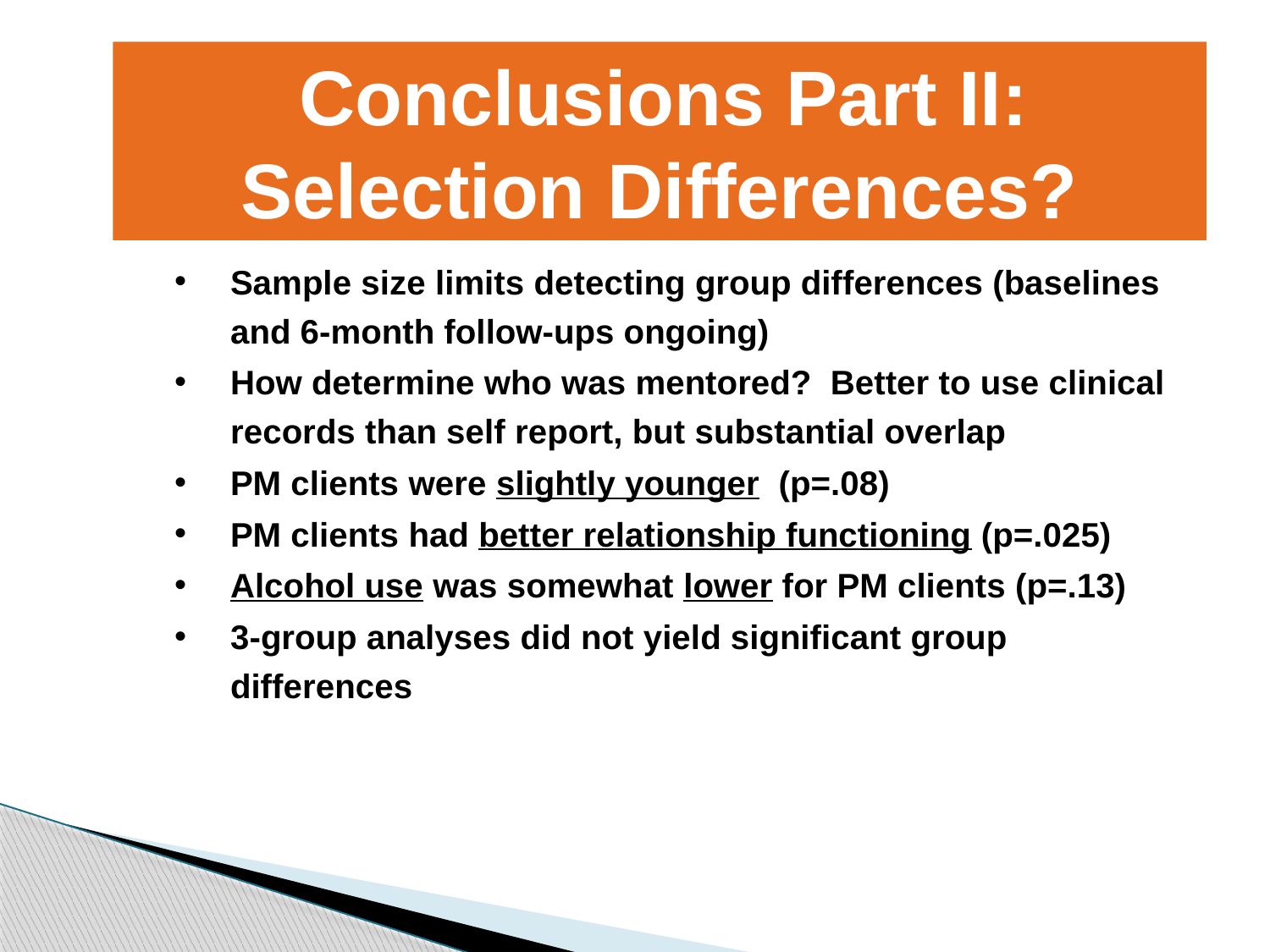

Conclusions Part II:
Selection Differences?
Sample size limits detecting group differences (baselines and 6-month follow-ups ongoing)
How determine who was mentored?  Better to use clinical records than self report, but substantial overlap
PM clients were slightly younger  (p=.08)
PM clients had better relationship functioning (p=.025)
Alcohol use was somewhat lower for PM clients (p=.13)
3-group analyses did not yield significant group differences